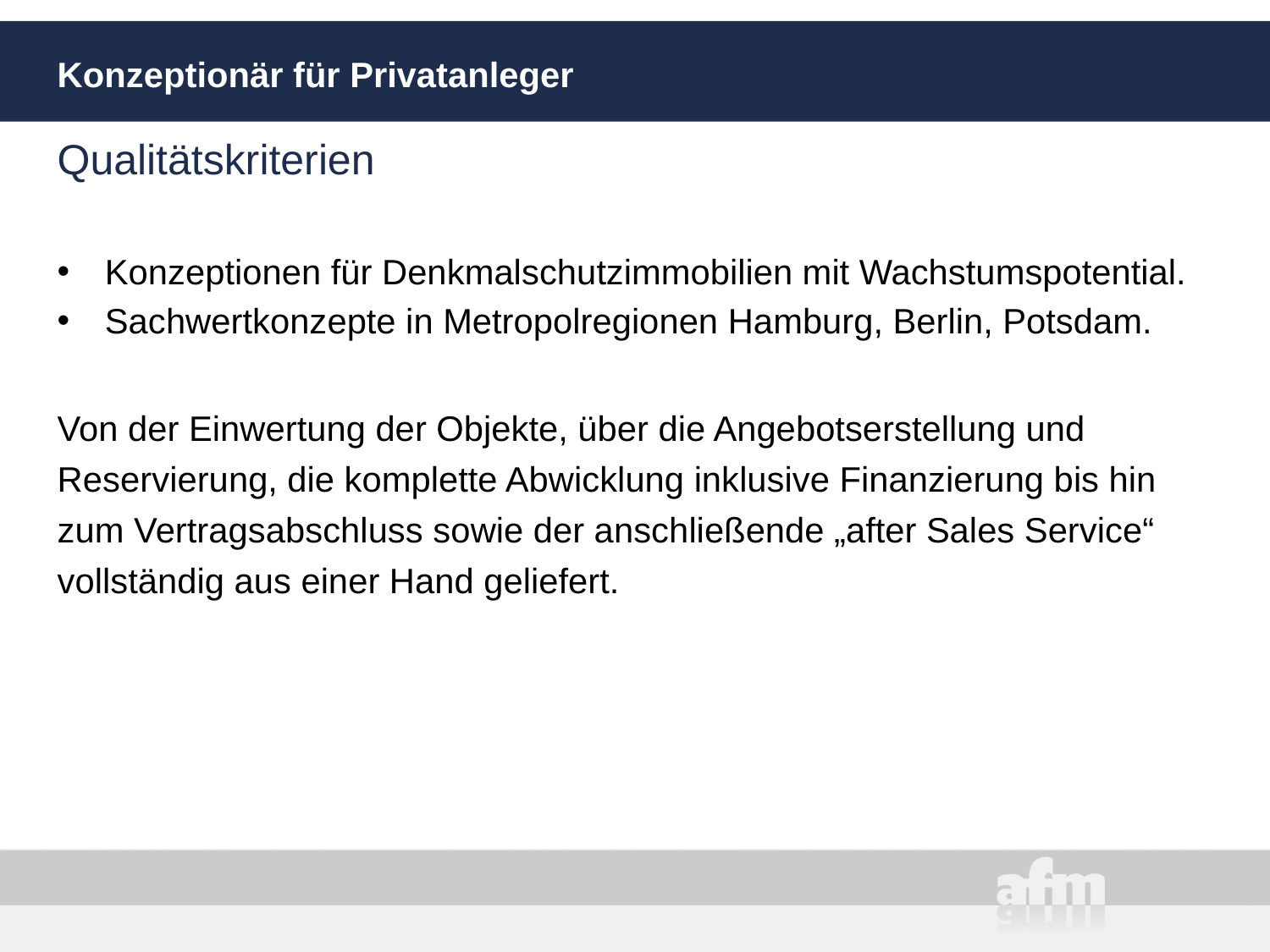

# Konzeptionär für Privatanleger
Qualitätskriterien

Konzeptionen für Denkmalschutzimmobilien mit Wachstumspotential.
Sachwertkonzepte in Metropolregionen Hamburg, Berlin, Potsdam.

Von der Einwertung der Objekte, über die Angebotserstellung und Reservierung, die komplette Abwicklung inklusive Finanzierung bis hin zum Vertragsabschluss sowie der anschließende „after Sales Service“ vollständig aus einer Hand geliefert.